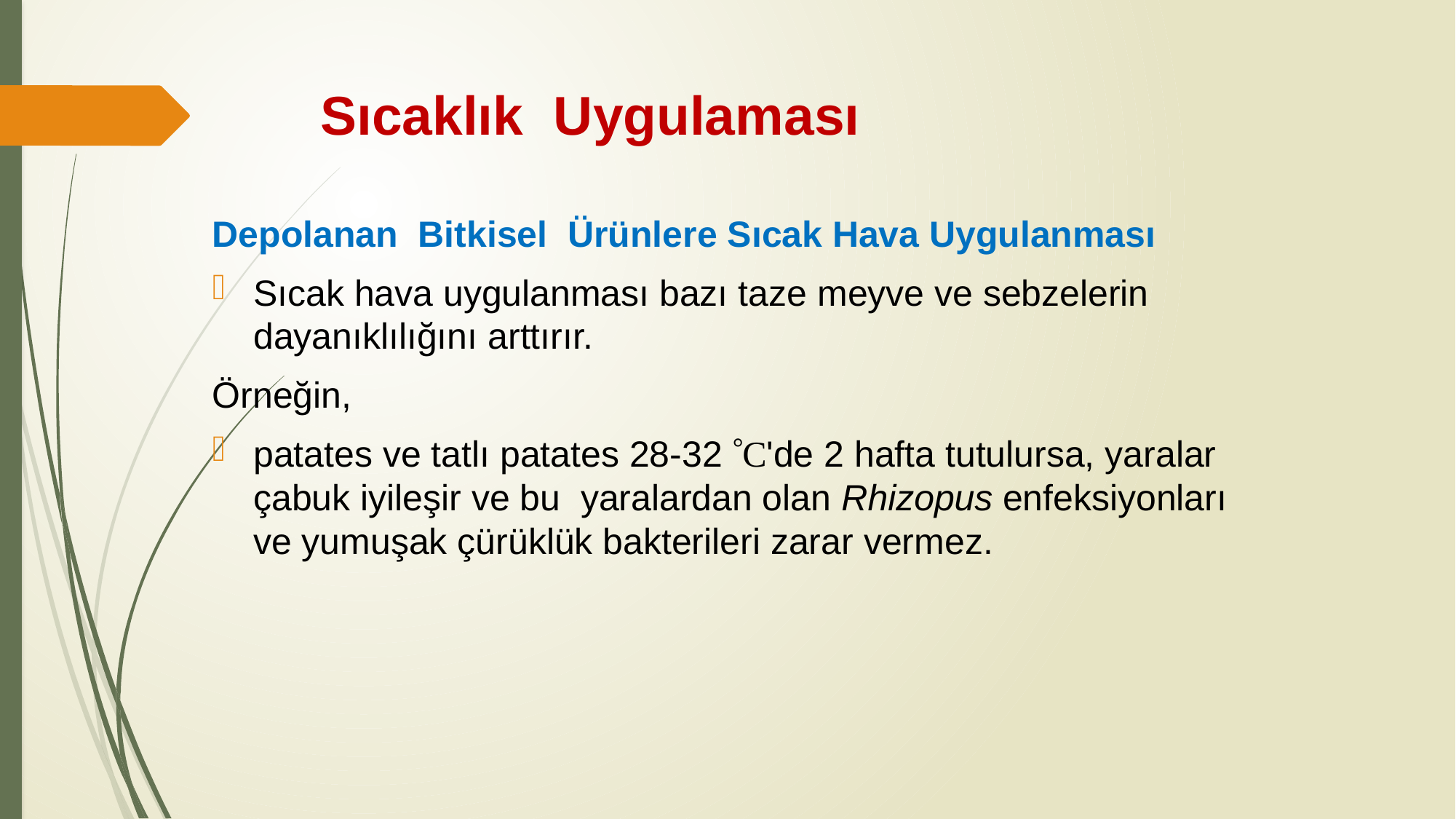

# Sıcaklık  Uygulaması
Depolanan  Bitkisel  Ürünlere Sıcak Hava Uygulanması
Sıcak hava uygulanması bazı taze meyve ve sebzelerin dayanıklılığını arttırır.
Örneğin,
patates ve tatlı patates 28-32 °C'de 2 hafta tutulursa, yaralar çabuk iyileşir ve bu  yaralardan olan Rhizopus enfeksiyonları ve yumuşak çürüklük bakterileri zarar vermez.